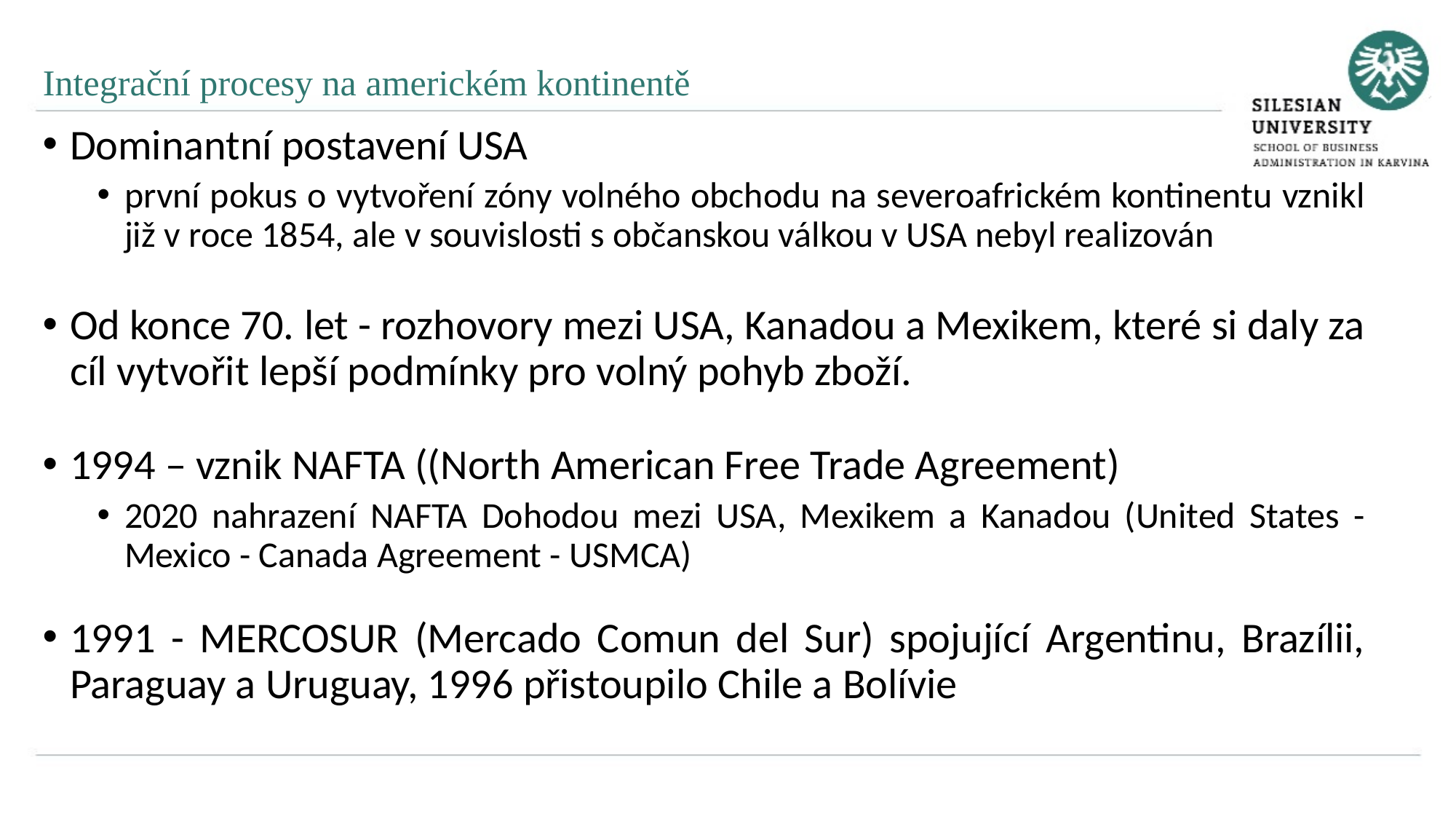

Integrační procesy na americkém kontinentě
Dominantní postavení USA
první pokus o vytvoření zóny volného obchodu na severoafrickém kontinentu vznikl již v roce 1854, ale v souvislosti s občanskou válkou v USA nebyl realizován

Od konce 70. let - rozhovory mezi USA, Kanadou a Mexikem, které si daly za cíl vytvořit lepší podmínky pro volný pohyb zboží.

1994 – vznik NAFTA ((North American Free Trade Agreement)
2020 nahrazení NAFTA Dohodou mezi USA, Mexikem a Kanadou (United States - Mexico - Canada Agreement - USMCA)

1991 - MERCOSUR (Mercado Comun del Sur) spojující Argentinu, Brazílii, Paraguay a Uruguay, 1996 přistoupilo Chile a Bolívie